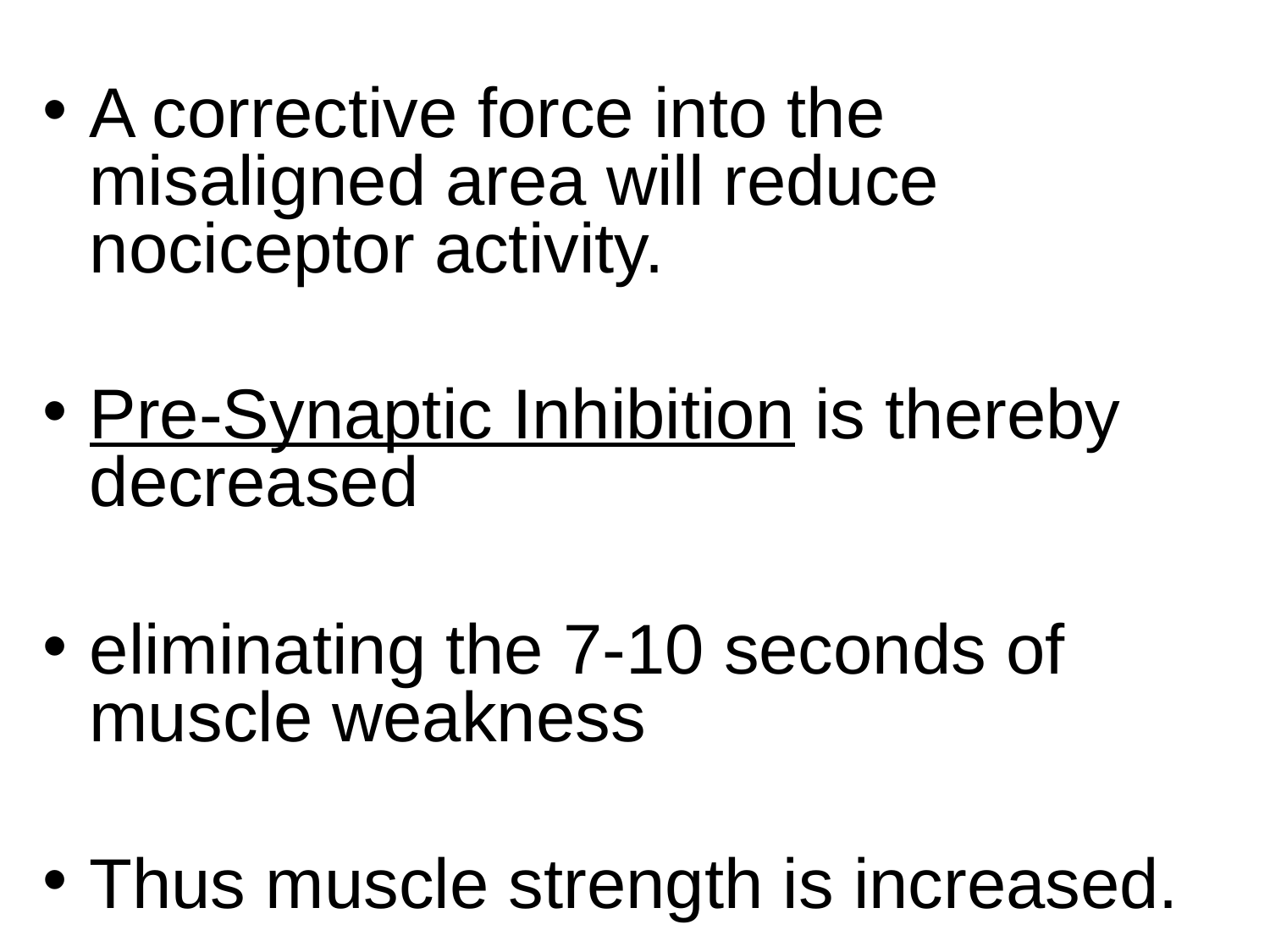

A corrective force into the misaligned area will reduce nociceptor activity.

Pre-Synaptic Inhibition is thereby decreased

eliminating the 7-10 seconds of muscle weakness

Thus muscle strength is increased.